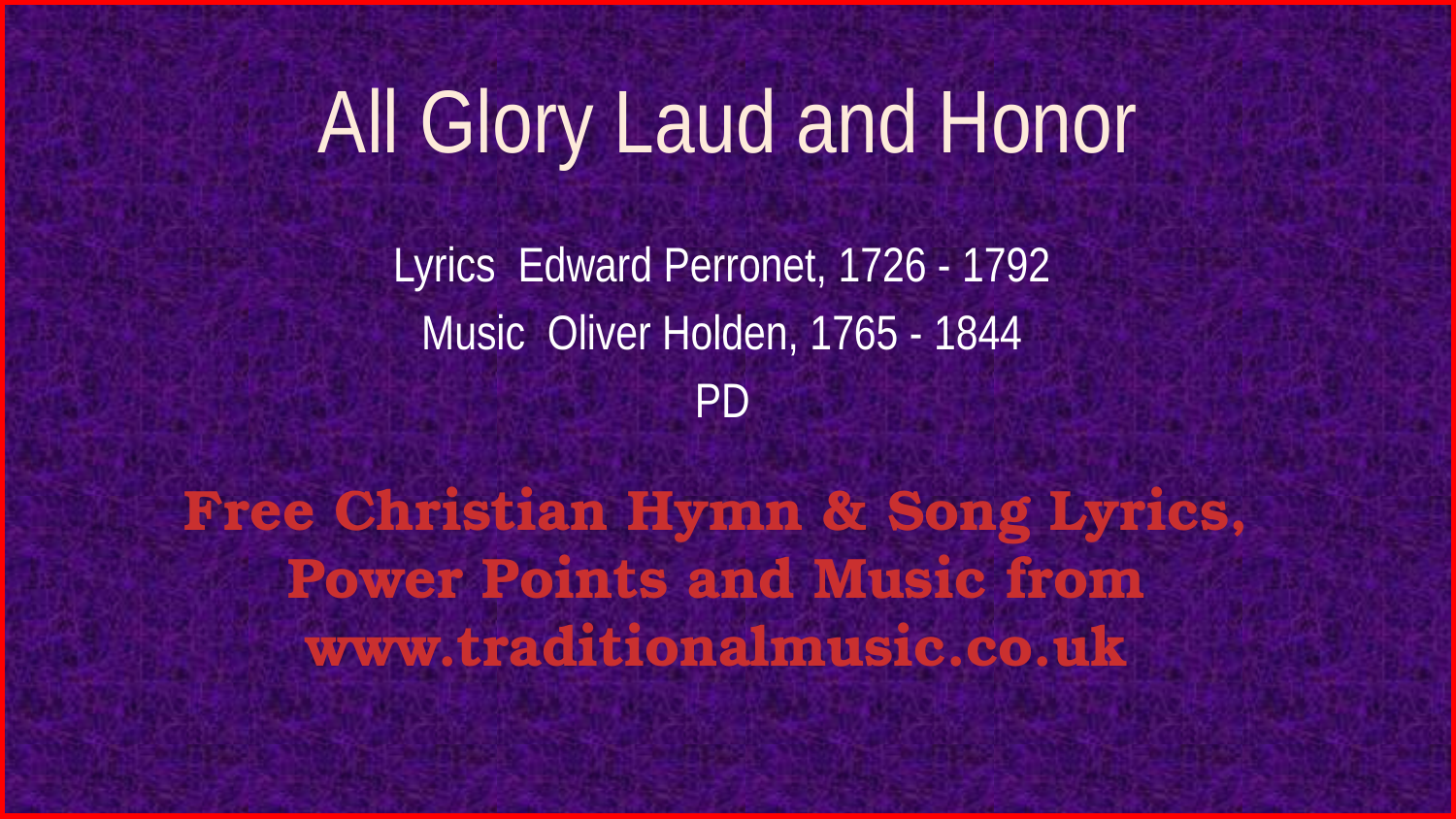

# All Glory Laud and Honor
Lyrics  Edward Perronet, 1726 - 1792
Music  Oliver Holden, 1765 - 1844
PD